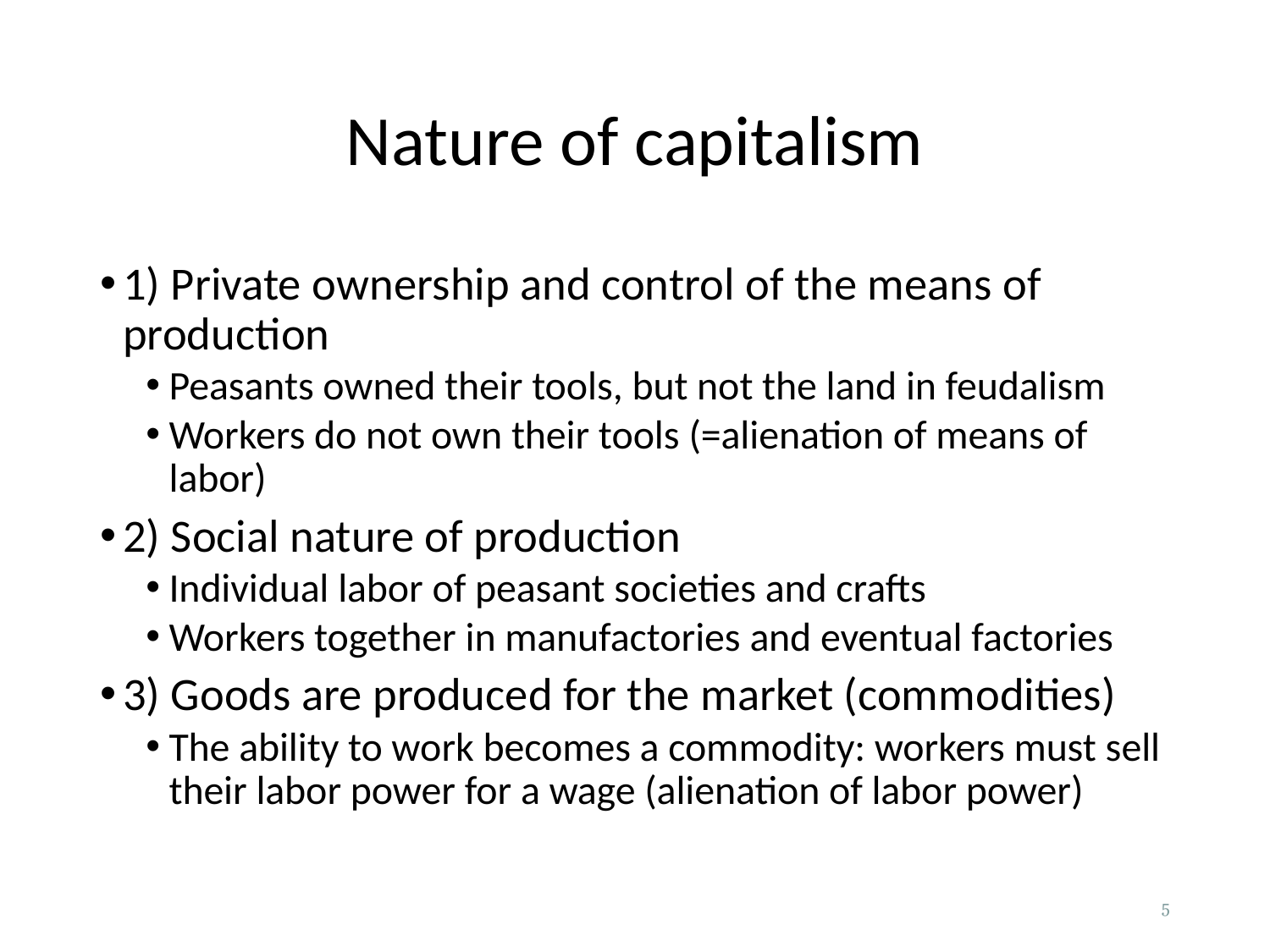

# Nature of capitalism
1) Private ownership and control of the means of production
Peasants owned their tools, but not the land in feudalism
Workers do not own their tools (=alienation of means of labor)
2) Social nature of production
Individual labor of peasant societies and crafts
Workers together in manufactories and eventual factories
3) Goods are produced for the market (commodities)
The ability to work becomes a commodity: workers must sell their labor power for a wage (alienation of labor power)
5